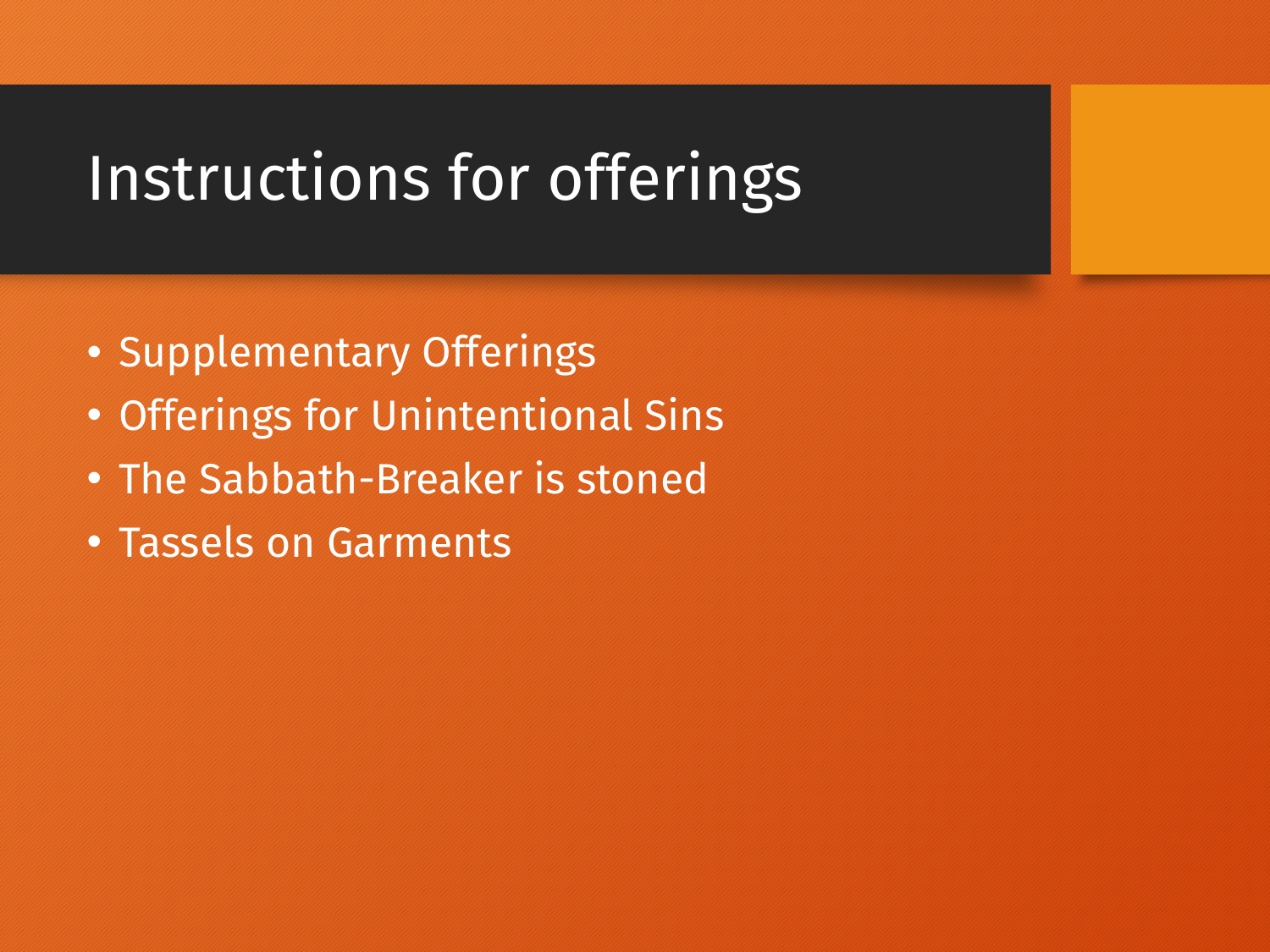

# Instructions for offerings
Supplementary Offerings
Offerings for Unintentional Sins
The Sabbath-Breaker is stoned
Tassels on Garments